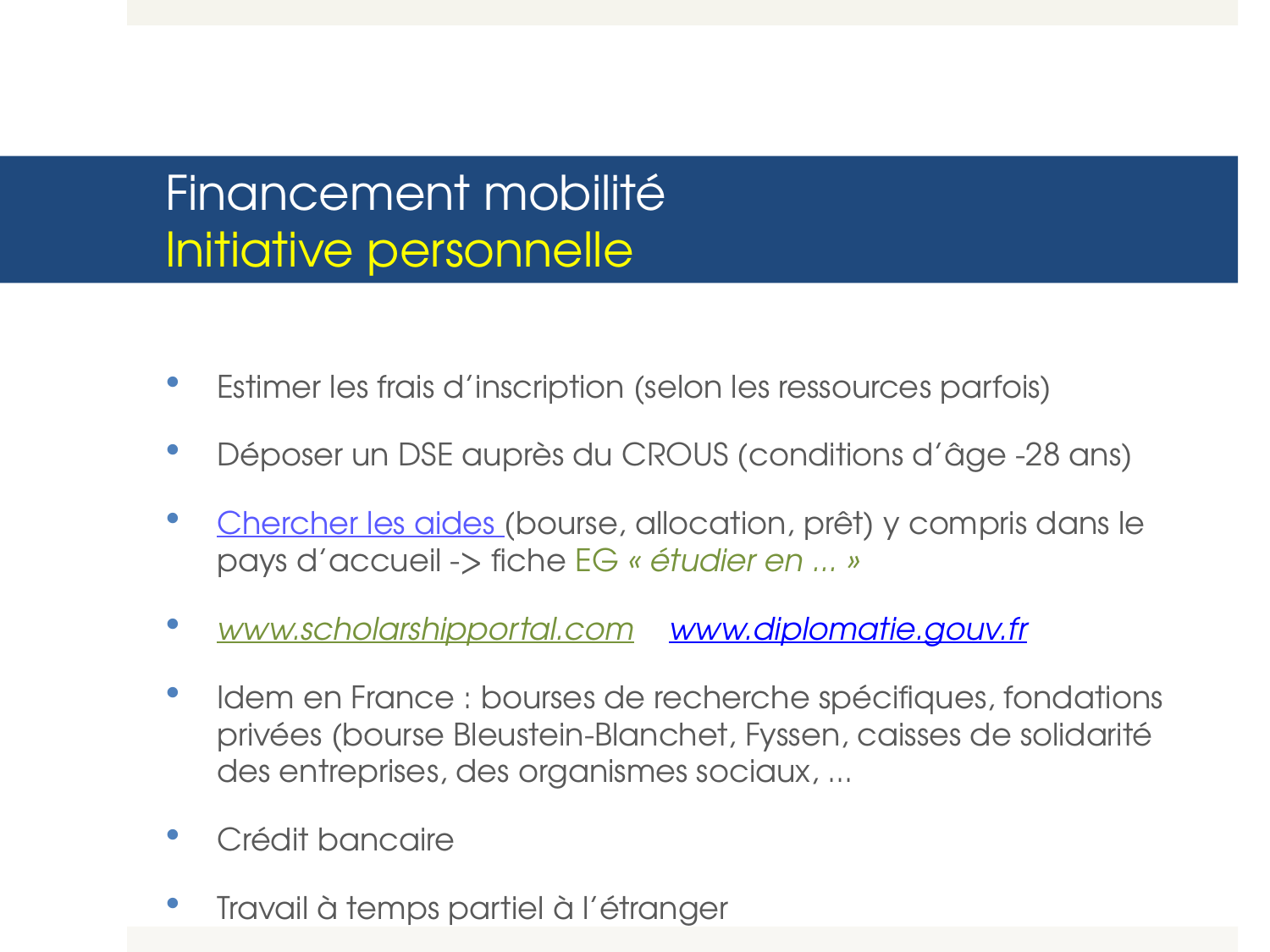

# Financement mobilité Initiative personnelle
Estimer les frais d’inscription (selon les ressources parfois)
Déposer un DSE auprès du CROUS (conditions d’âge -28 ans)
Chercher les aides (bourse, allocation, prêt) y compris dans le pays d’accueil -> fiche EG « étudier en ... »
www.scholarshipportal.com    www.diplomatie.gouv.fr
Idem en France : bourses de recherche spécifiques, fondations privées (bourse Bleustein-Blanchet, Fyssen, caisses de solidarité des entreprises, des organismes sociaux, ...
Crédit bancaire
Travail à temps partiel à l’étranger